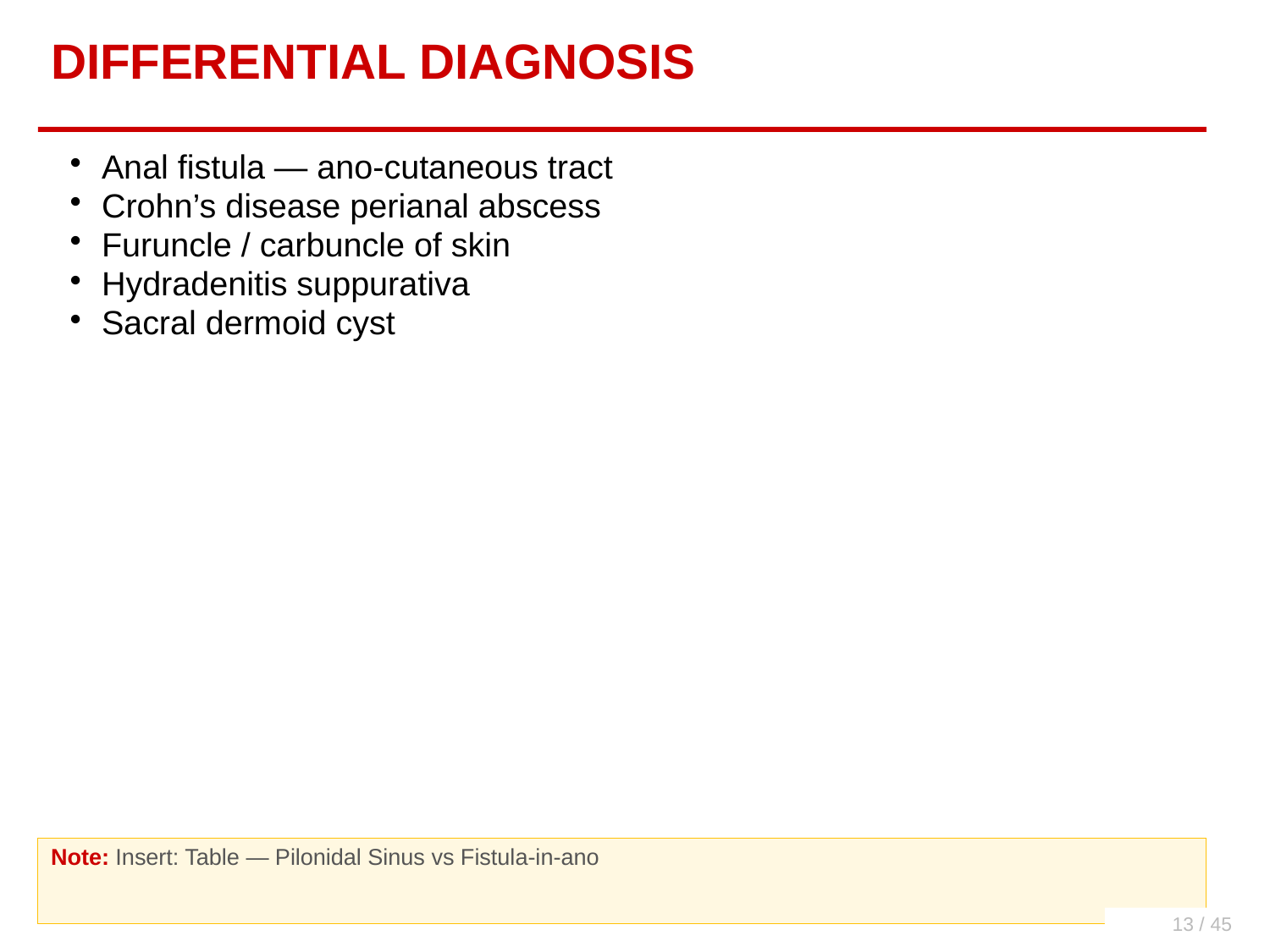

DIFFERENTIAL DIAGNOSIS

Anal fistula — ano-cutaneous tract
Crohn’s disease perianal abscess
Furuncle / carbuncle of skin
Hydradenitis suppurativa
Sacral dermoid cyst
Note: Insert: Table — Pilonidal Sinus vs Fistula-in-ano
13 / 45